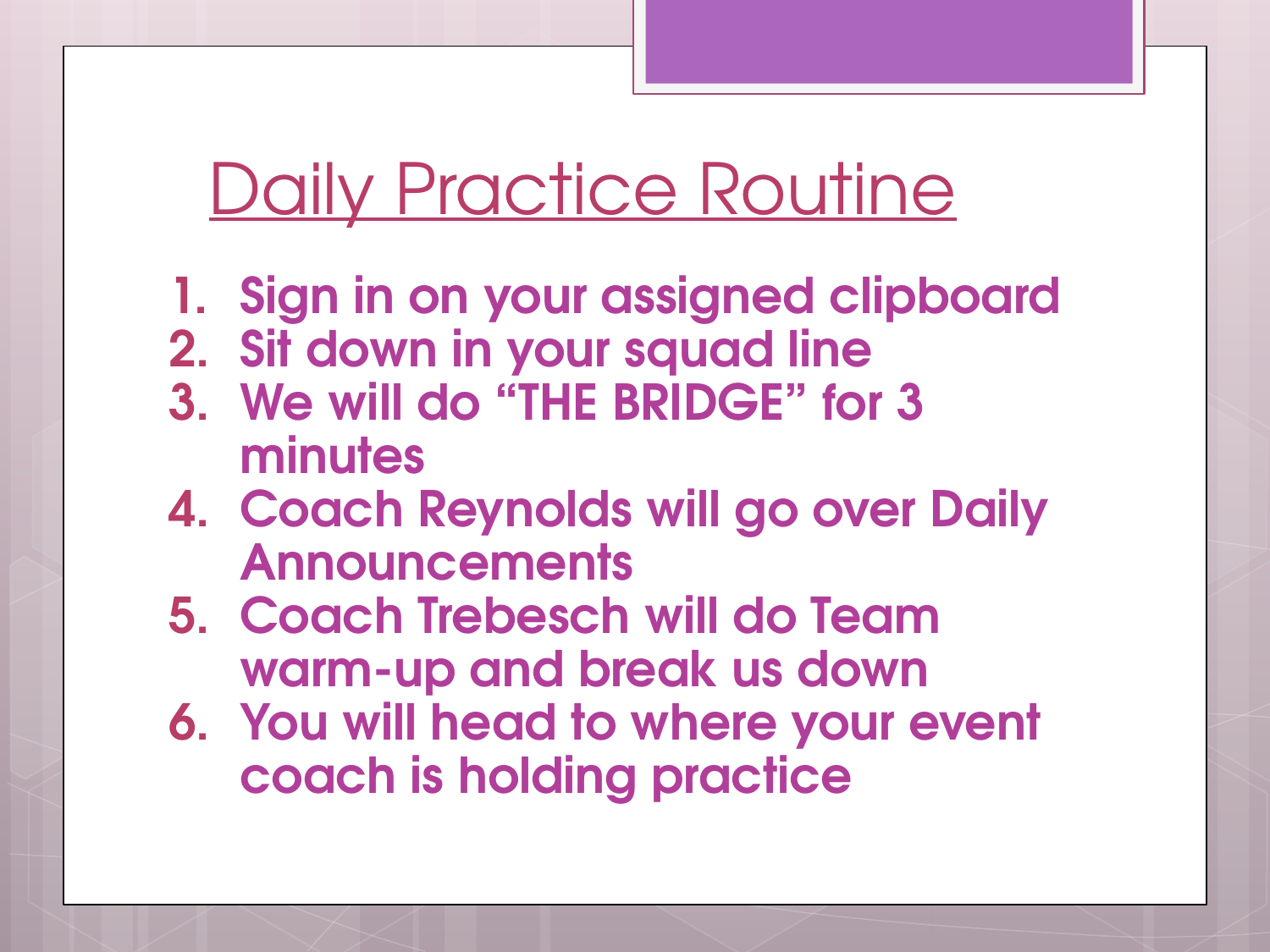

# Daily Practice Routine
Sign in on your assigned clipboard
Sit down in your squad line
We will do “THE BRIDGE” for 3 minutes
Coach Reynolds will go over Daily Announcements
Coach Trebesch will do Team warm-up and break us down
You will head to where your event coach is holding practice